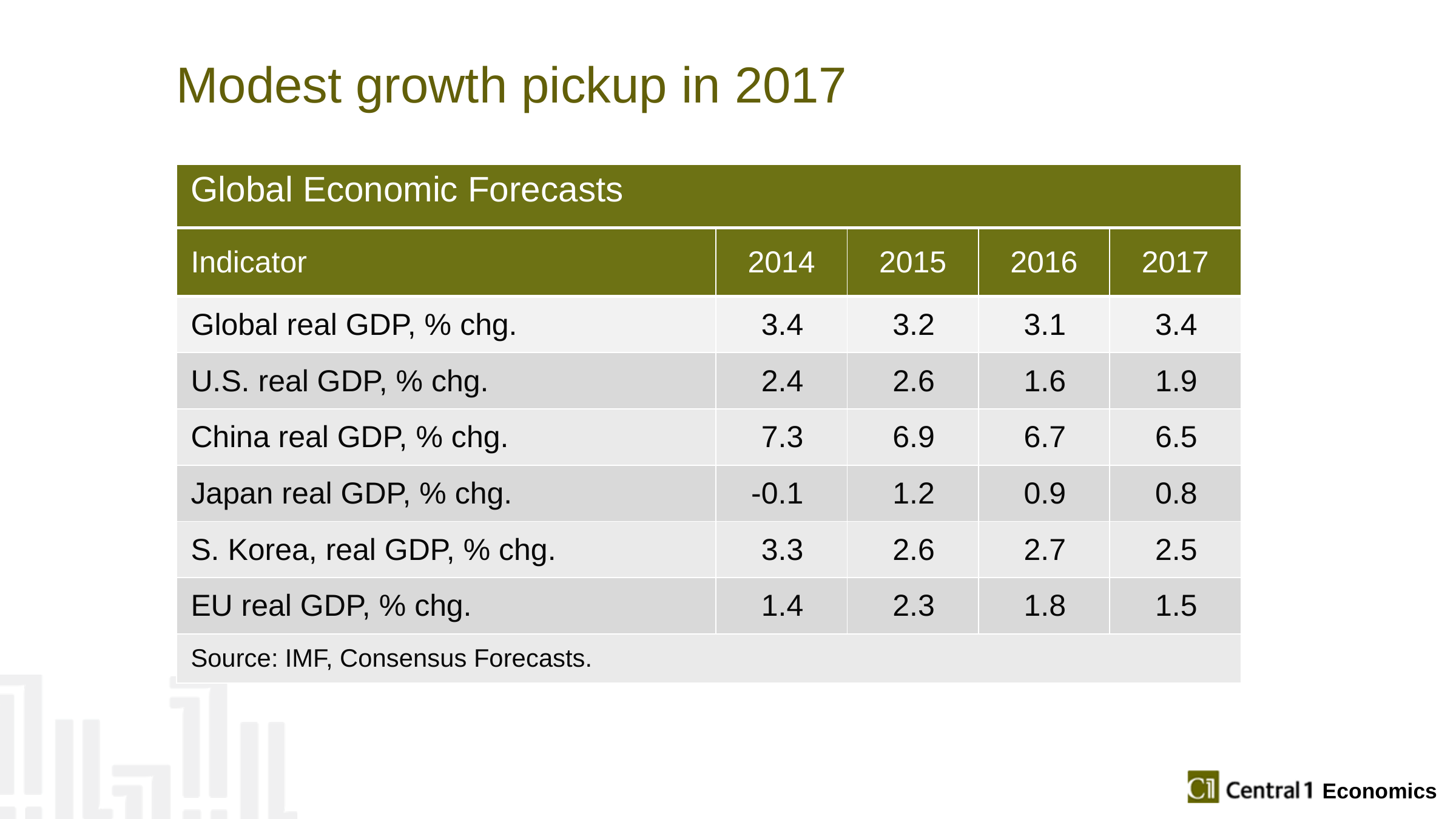

# Modest growth pickup in 2017
| Global Economic Forecasts |  |  |  |  |
| --- | --- | --- | --- | --- |
| Indicator | 2014 | 2015 | 2016 | 2017 |
| Global real GDP, % chg. | 3.4 | 3.2 | 3.1 | 3.4 |
| U.S. real GDP, % chg. | 2.4 | 2.6 | 1.6 | 1.9 |
| China real GDP, % chg. | 7.3 | 6.9 | 6.7 | 6.5 |
| Japan real GDP, % chg. | -0.1 | 1.2 | 0.9 | 0.8 |
| S. Korea, real GDP, % chg. | 3.3 | 2.6 | 2.7 | 2.5 |
| EU real GDP, % chg. | 1.4 | 2.3 | 1.8 | 1.5 |
| Source: IMF, Consensus Forecasts. |  |  |  |  |